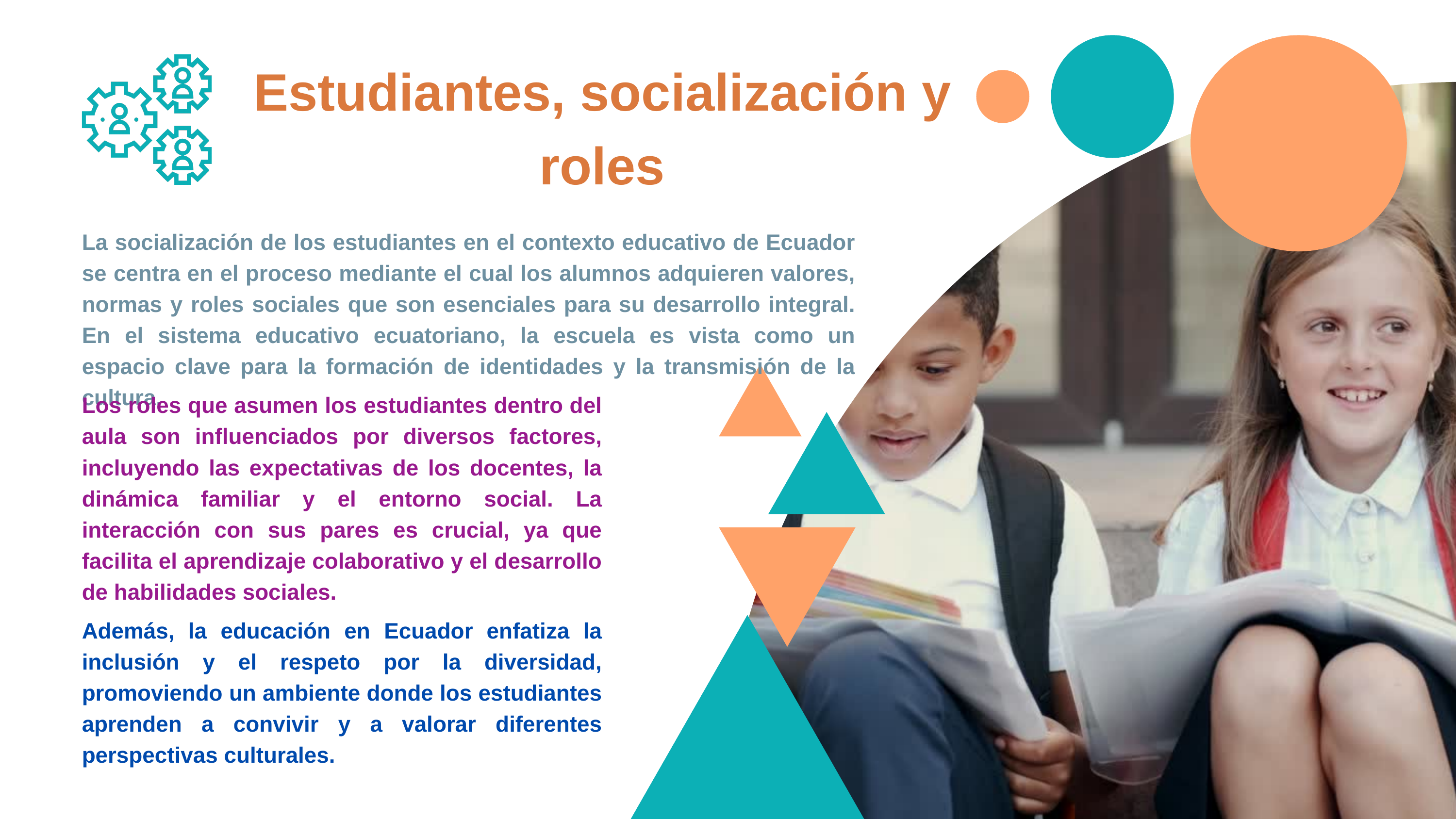

Estudiantes, socialización y roles

La socialización de los estudiantes en el contexto educativo de Ecuador se centra en el proceso mediante el cual los alumnos adquieren valores, normas y roles sociales que son esenciales para su desarrollo integral. En el sistema educativo ecuatoriano, la escuela es vista como un espacio clave para la formación de identidades y la transmisión de la cultura.

Los roles que asumen los estudiantes dentro del aula son influenciados por diversos factores, incluyendo las expectativas de los docentes, la dinámica familiar y el entorno social. La interacción con sus pares es crucial, ya que facilita el aprendizaje colaborativo y el desarrollo de habilidades sociales.

Además, la educación en Ecuador enfatiza la inclusión y el respeto por la diversidad, promoviendo un ambiente donde los estudiantes aprenden a convivir y a valorar diferentes perspectivas culturales.